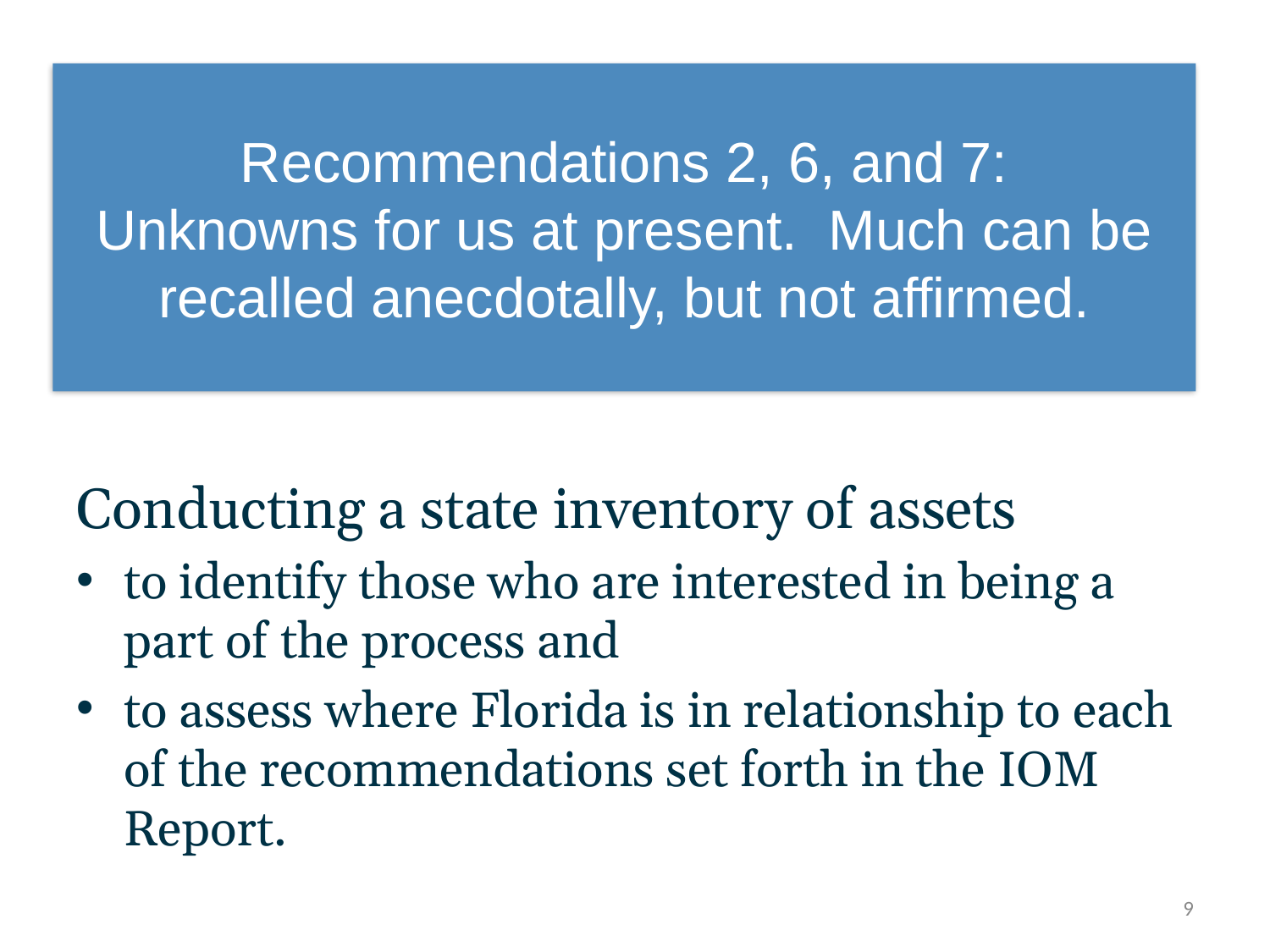

Recommendations 2, 6, and 7:
Unknowns for us at present.  Much can be recalled anecdotally, but not affirmed.
Conducting a state inventory of assets
to identify those who are interested in being a part of the process and
to assess where Florida is in relationship to each of the recommendations set forth in the IOM Report.
9